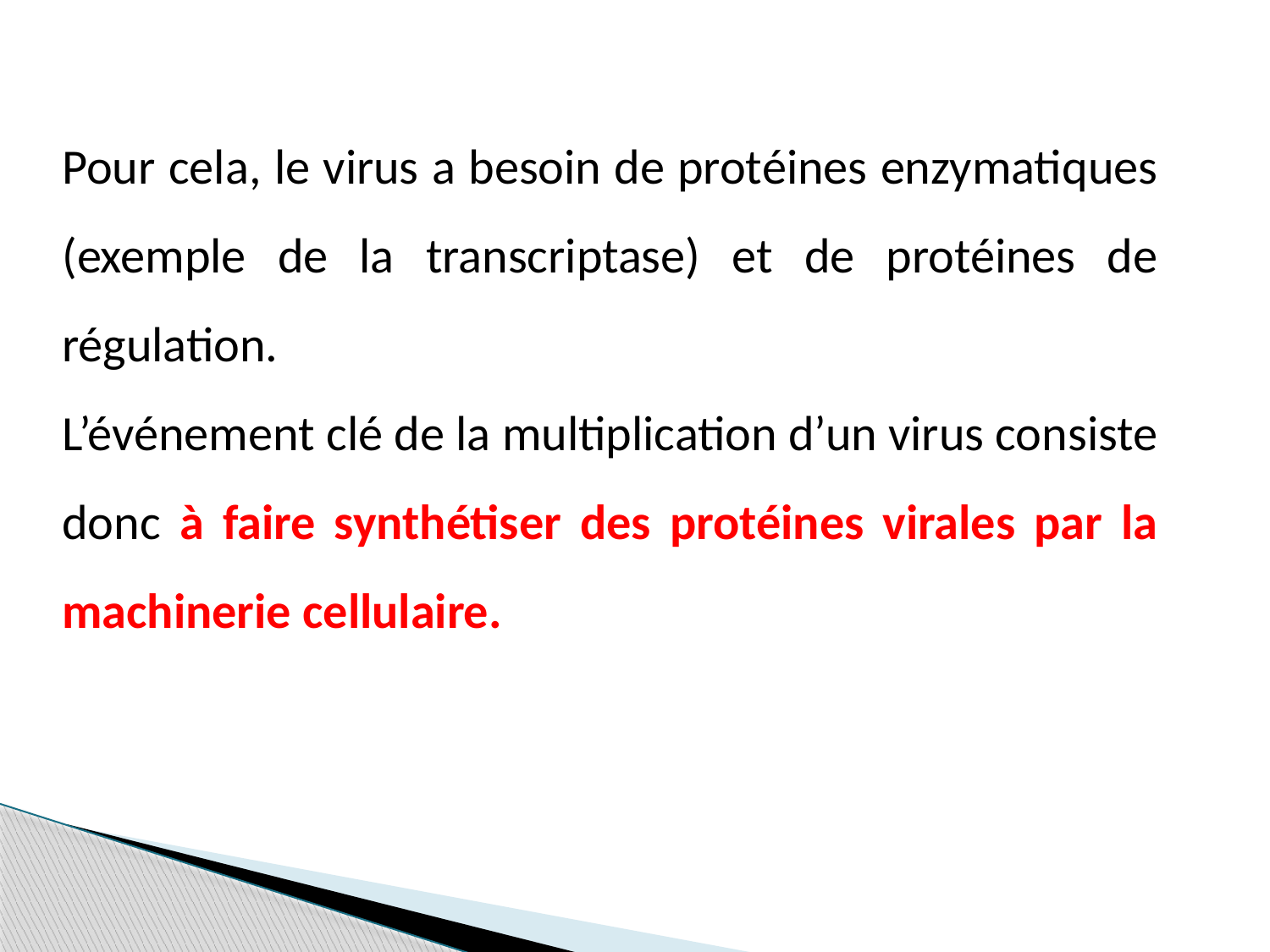

Pour cela, le virus a besoin de protéines enzymatiques (exemple de la transcriptase) et de protéines de régulation.
L’événement clé de la multiplication d’un virus consiste donc à faire synthétiser des protéines virales par la machinerie cellulaire.